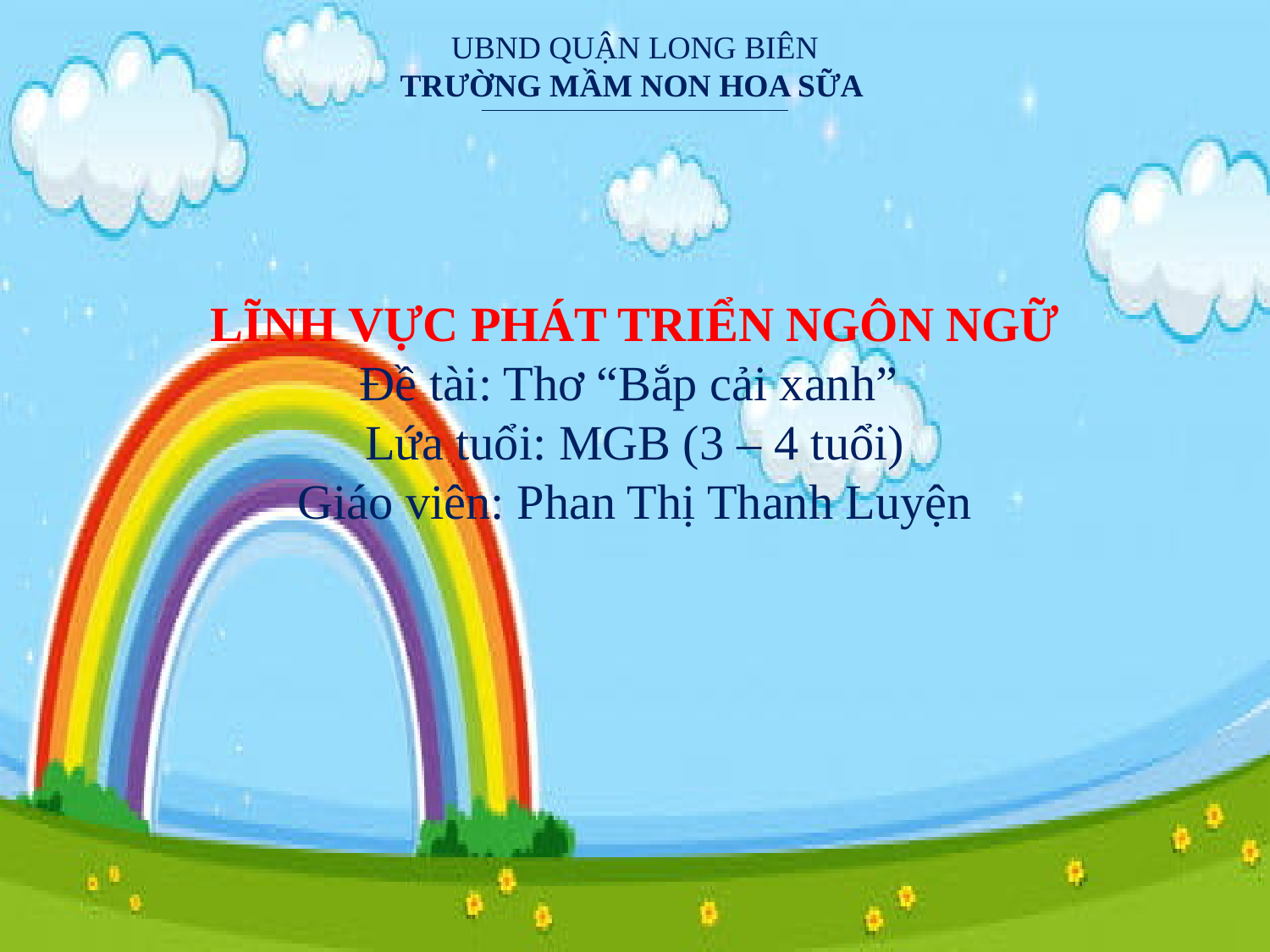

UBND QUẬN LONG BIÊN
TRƯỜNG MẦM NON HOA SỮA
LĨNH VỰC PHÁT TRIỂN NGÔN NGỮ
Đề tài: Thơ “Bắp cải xanh”
Lứa tuổi: MGB (3 – 4 tuổi)
Giáo viên: Phan Thị Thanh Luyện